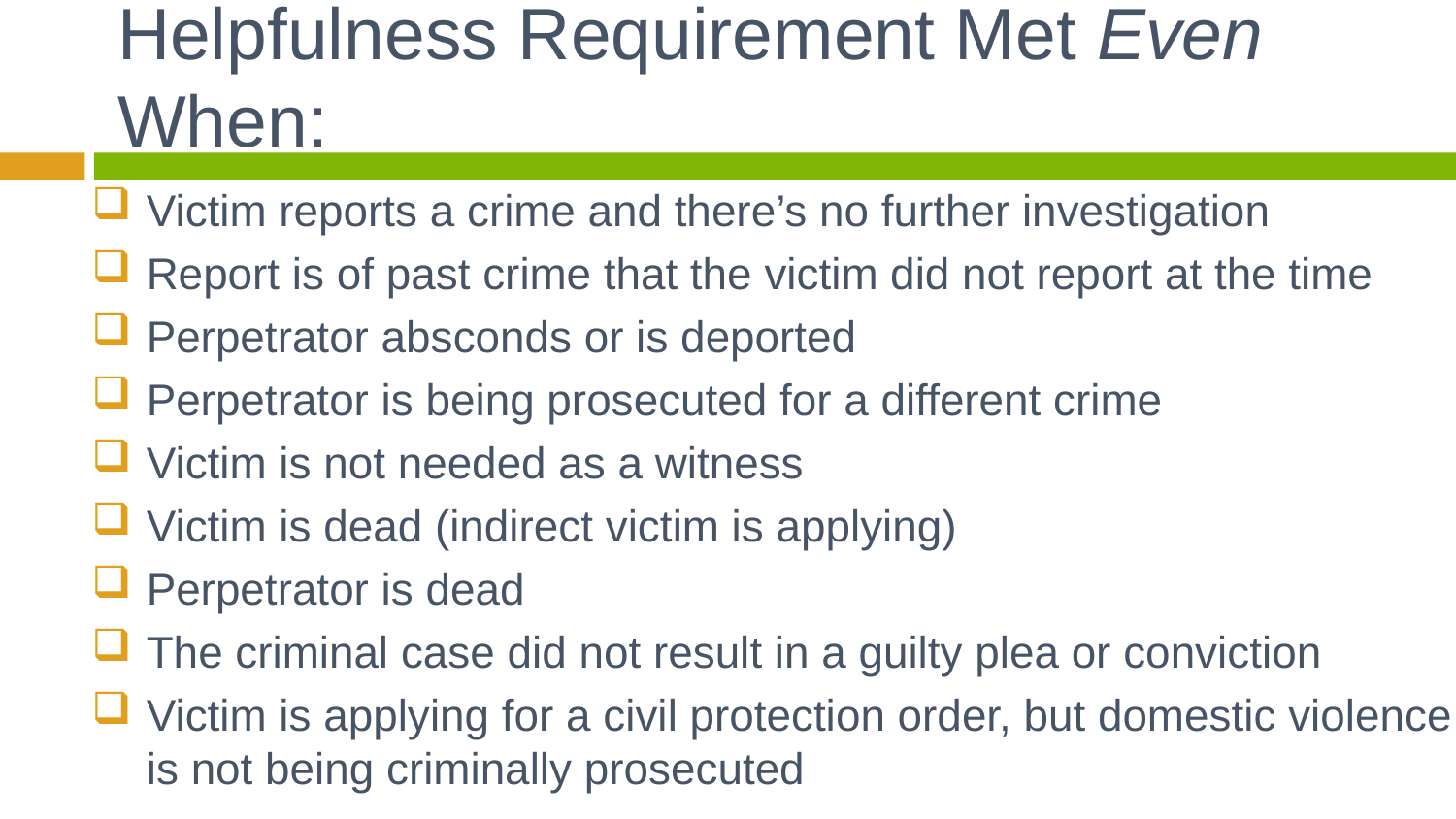

Helpfulness Requirement Met Even When:
Victim reports a crime and there’s no further investigation
Report is of past crime that the victim did not report at the time
Perpetrator absconds or is deported
Perpetrator is being prosecuted for a different crime
Victim is not needed as a witness
Victim is dead (indirect victim is applying)
Perpetrator is dead
The criminal case did not result in a guilty plea or conviction
Victim is applying for a civil protection order, but domestic violence is not being criminally prosecuted
 36
Judicial Training Network